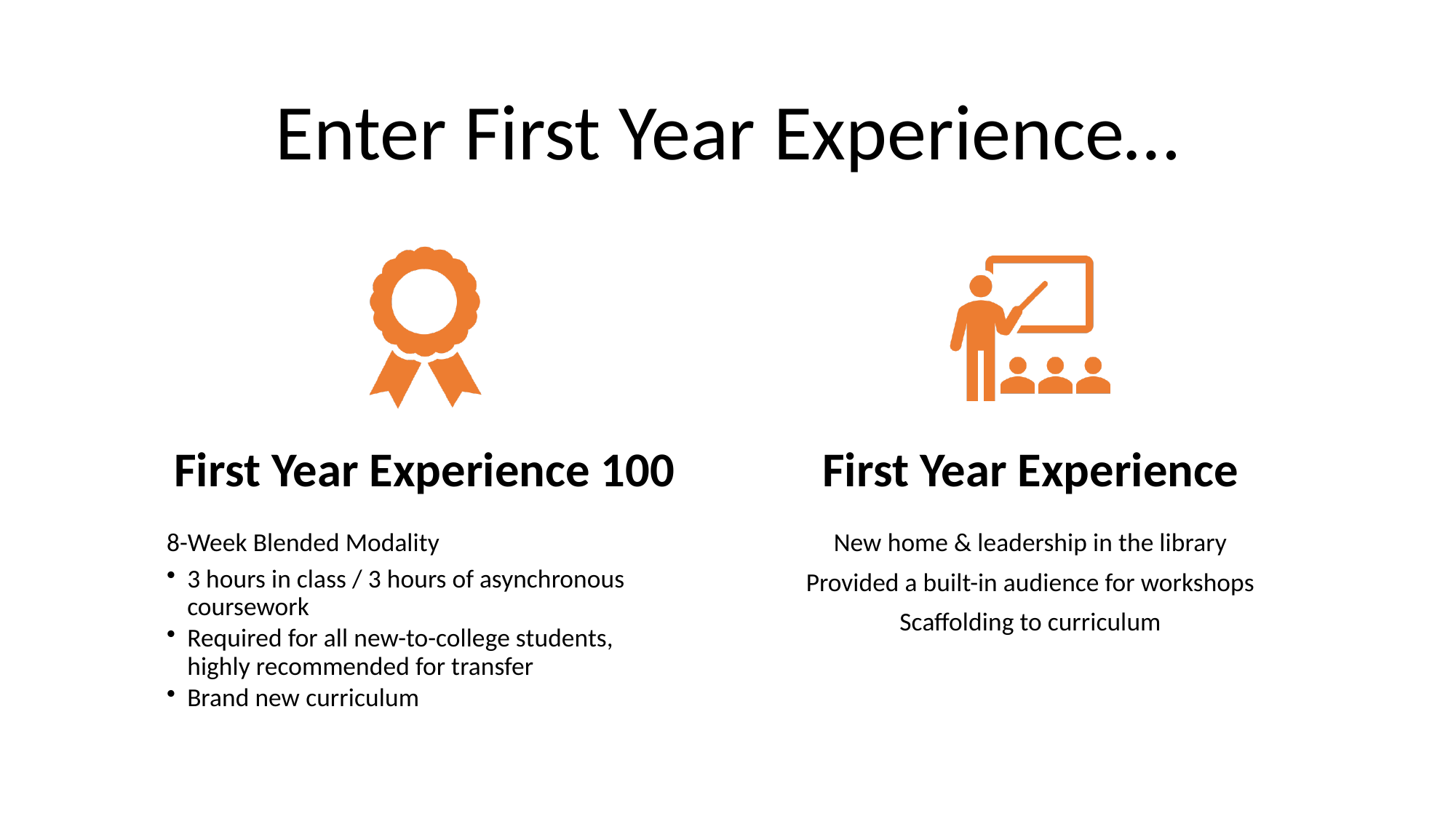

# Enter First Year Experience…
First Year Experience 100
8-Week Blended Modality
3 hours in class / 3 hours of asynchronous coursework
Required for all new-to-college students, highly recommended for transfer
Brand new curriculum
First Year Experience
New home & leadership in the library
Provided a built-in audience for workshops
Scaffolding to curriculum